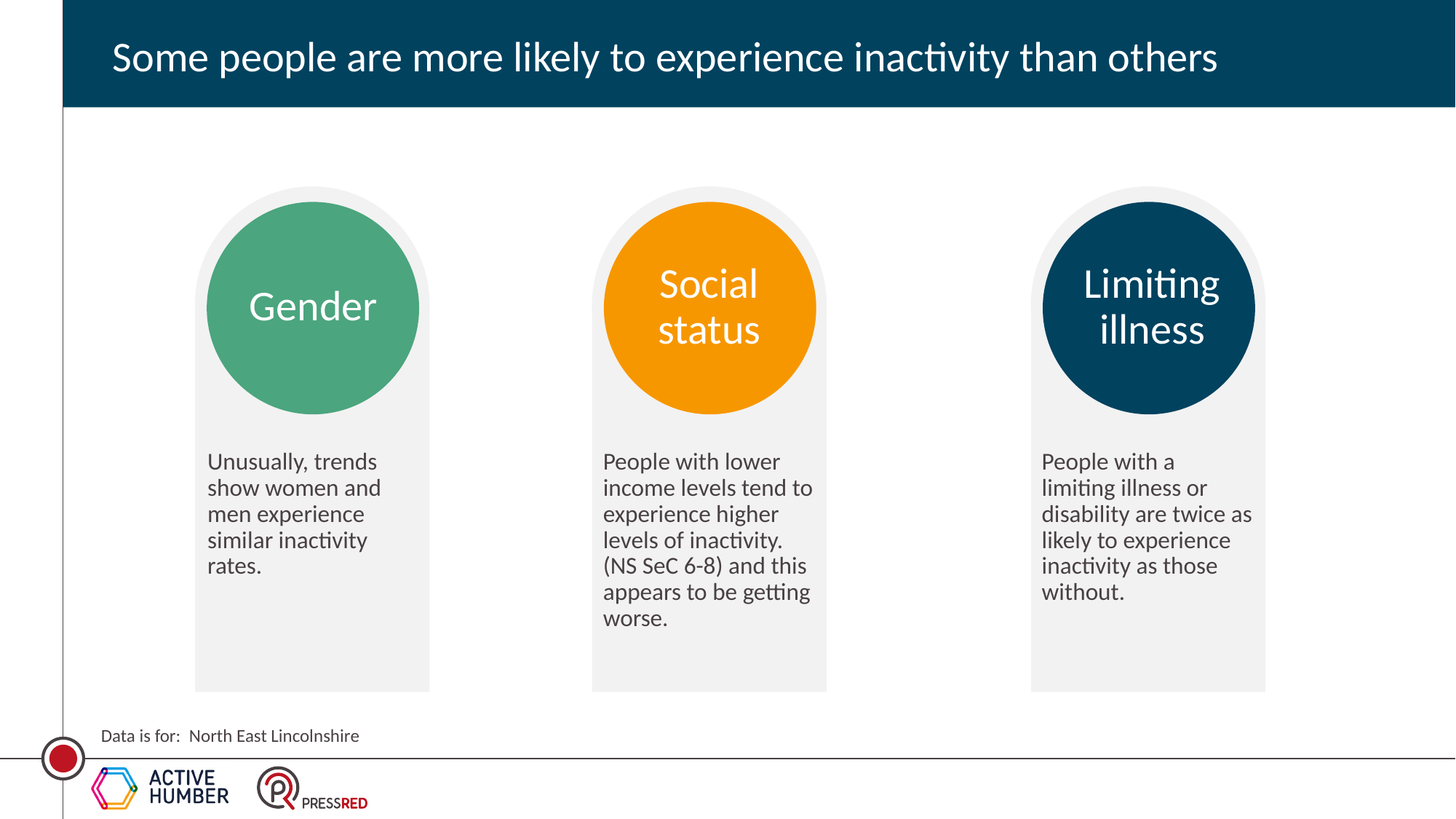

Some people are more likely to experience inactivity than others
Gender
Social status
Limiting illness
Unusually, trends show women and men experience similar inactivity rates.

People with lower income levels tend to experience higher levels of inactivity.(NS SeC 6-8) and this appears to be getting worse.

People with a limiting illness or disability are twice as likely to experience inactivity as those without.